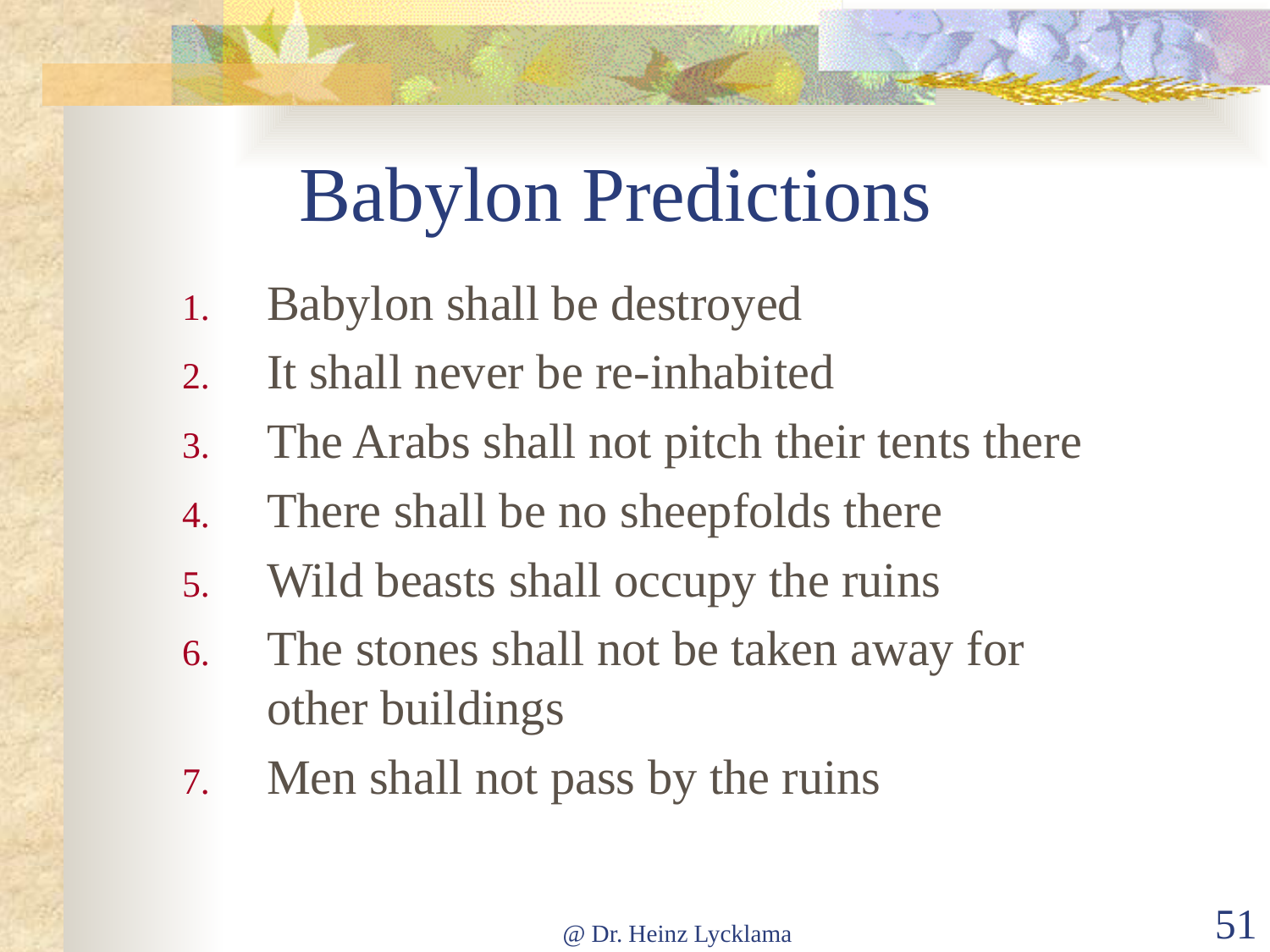

# Babylon Predictions
Babylon shall be destroyed
It shall never be re-inhabited
The Arabs shall not pitch their tents there
There shall be no sheepfolds there
Wild beasts shall occupy the ruins
The stones shall not be taken away for other buildings
Men shall not pass by the ruins
@ Dr. Heinz Lycklama
51